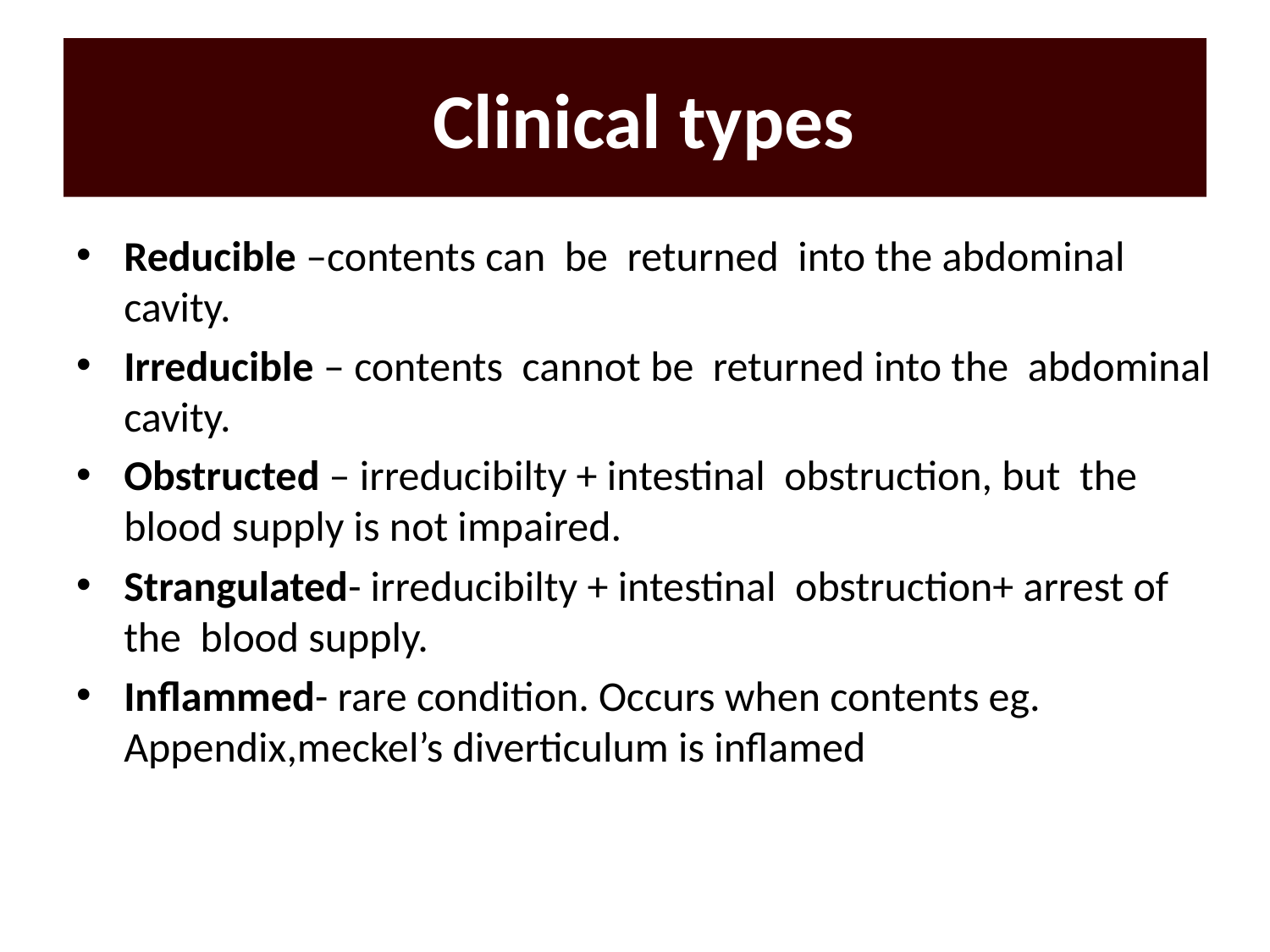

# Clinical types
Reducible –contents can  be  returned  into the abdominal  cavity.
Irreducible – contents  cannot be  returned into the  abdominal cavity.
Obstructed – irreducibilty + intestinal  obstruction, but  the blood supply is not impaired.
Strangulated- irreducibilty + intestinal  obstruction+ arrest of  the  blood supply.
Inflammed- rare condition. Occurs when contents eg. Appendix,meckel’s diverticulum is inflamed